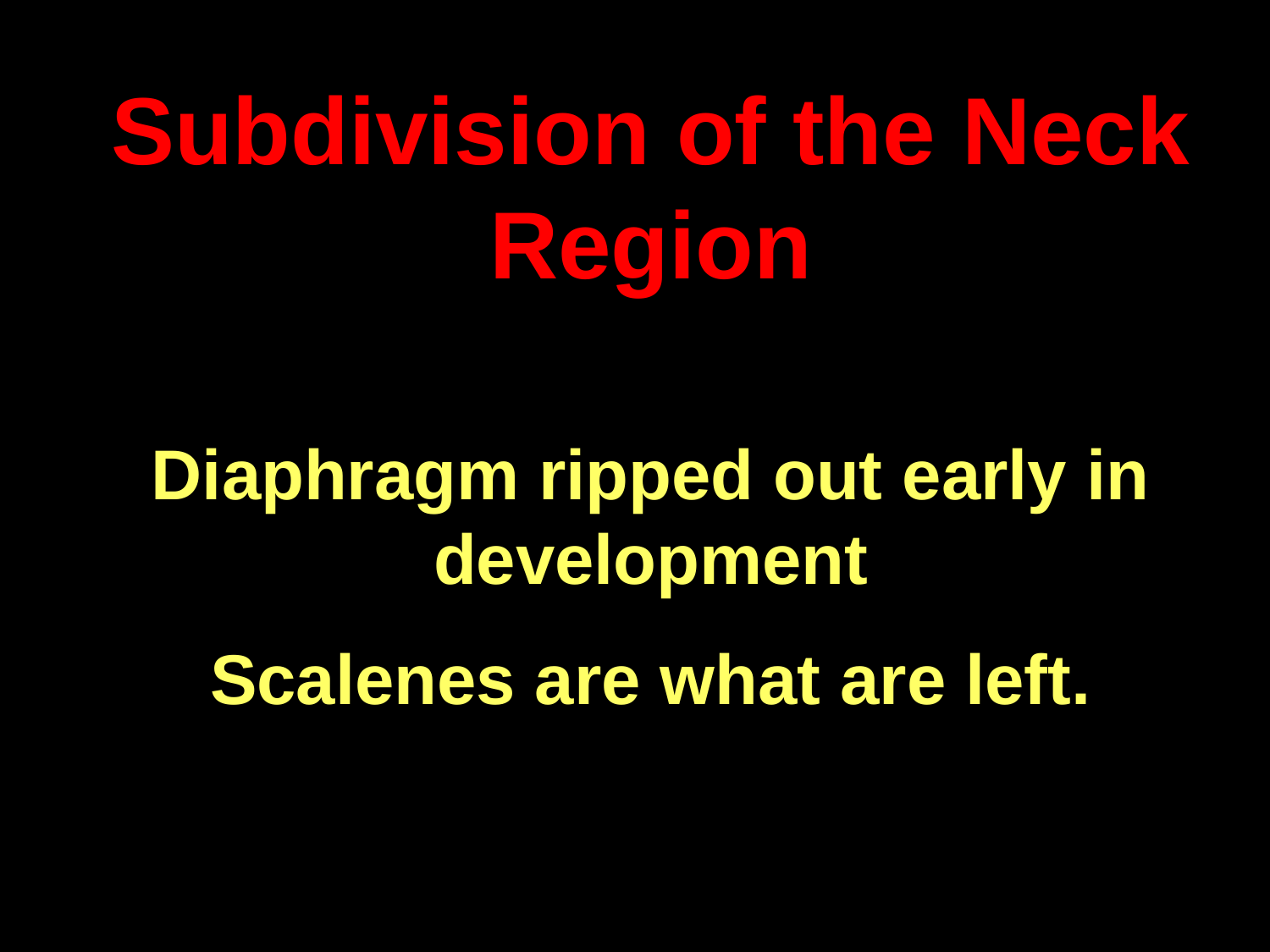

Subdivision of the Neck Region

Diaphragm ripped out early in development
Scalenes are what are left.